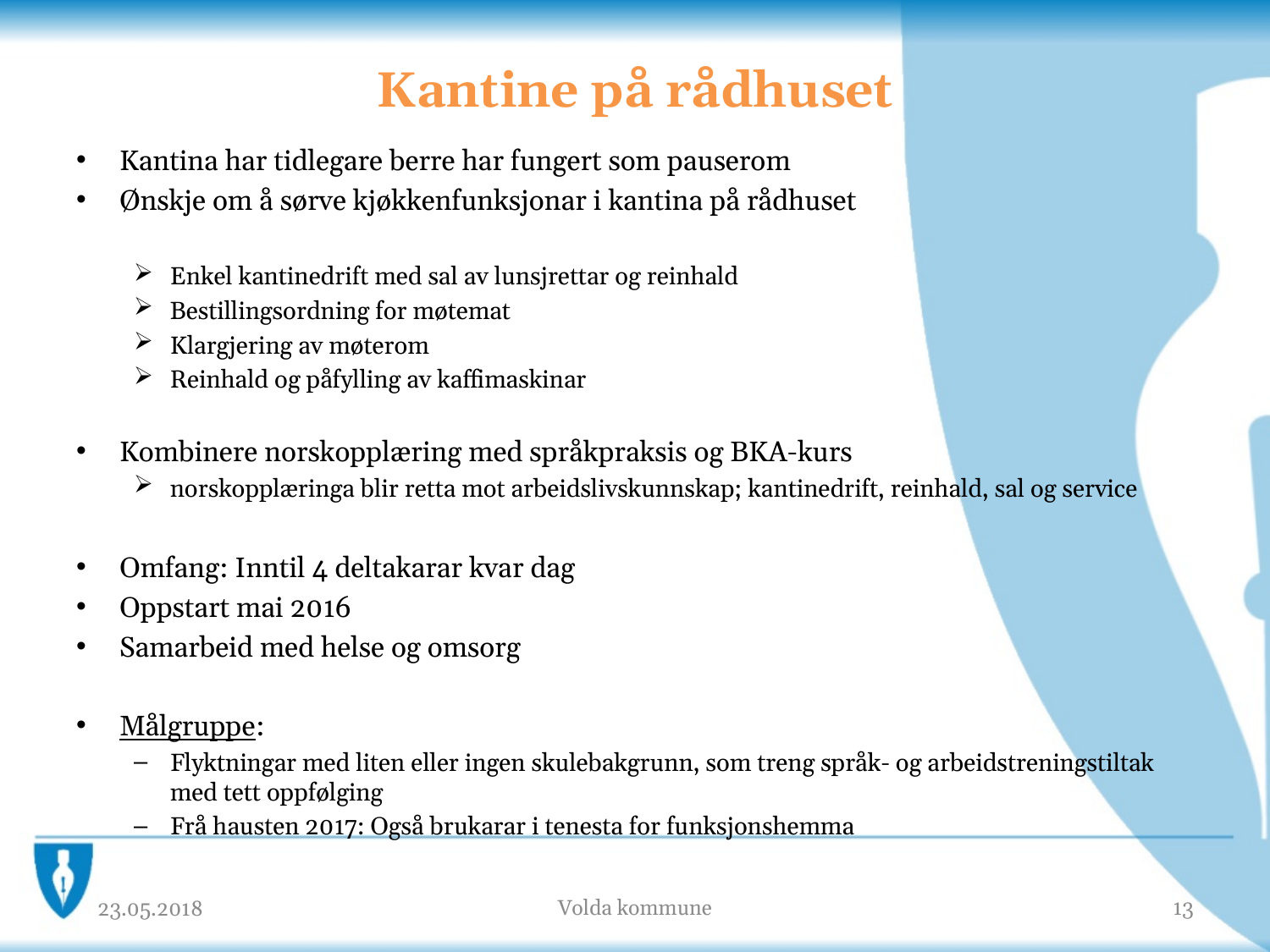

# Kantine på rådhuset
Kantina har tidlegare berre har fungert som pauserom
Ønskje om å sørve kjøkkenfunksjonar i kantina på rådhuset

Enkel kantinedrift med sal av lunsjrettar og reinhald
Bestillingsordning for møtemat
Klargjering av møterom
Reinhald og påfylling av kaffimaskinar

Kombinere norskopplæring med språkpraksis og BKA-kurs
norskopplæringa blir retta mot arbeidslivskunnskap; kantinedrift, reinhald, sal og service

Omfang: Inntil 4 deltakarar kvar dag
Oppstart mai 2016
Samarbeid med helse og omsorg

Målgruppe:
Flyktningar med liten eller ingen skulebakgrunn, som treng språk- og arbeidstreningstiltak med tett oppfølging
Frå hausten 2017: Også brukarar i tenesta for funksjonshemma

23.05.2018
Volda kommune
13